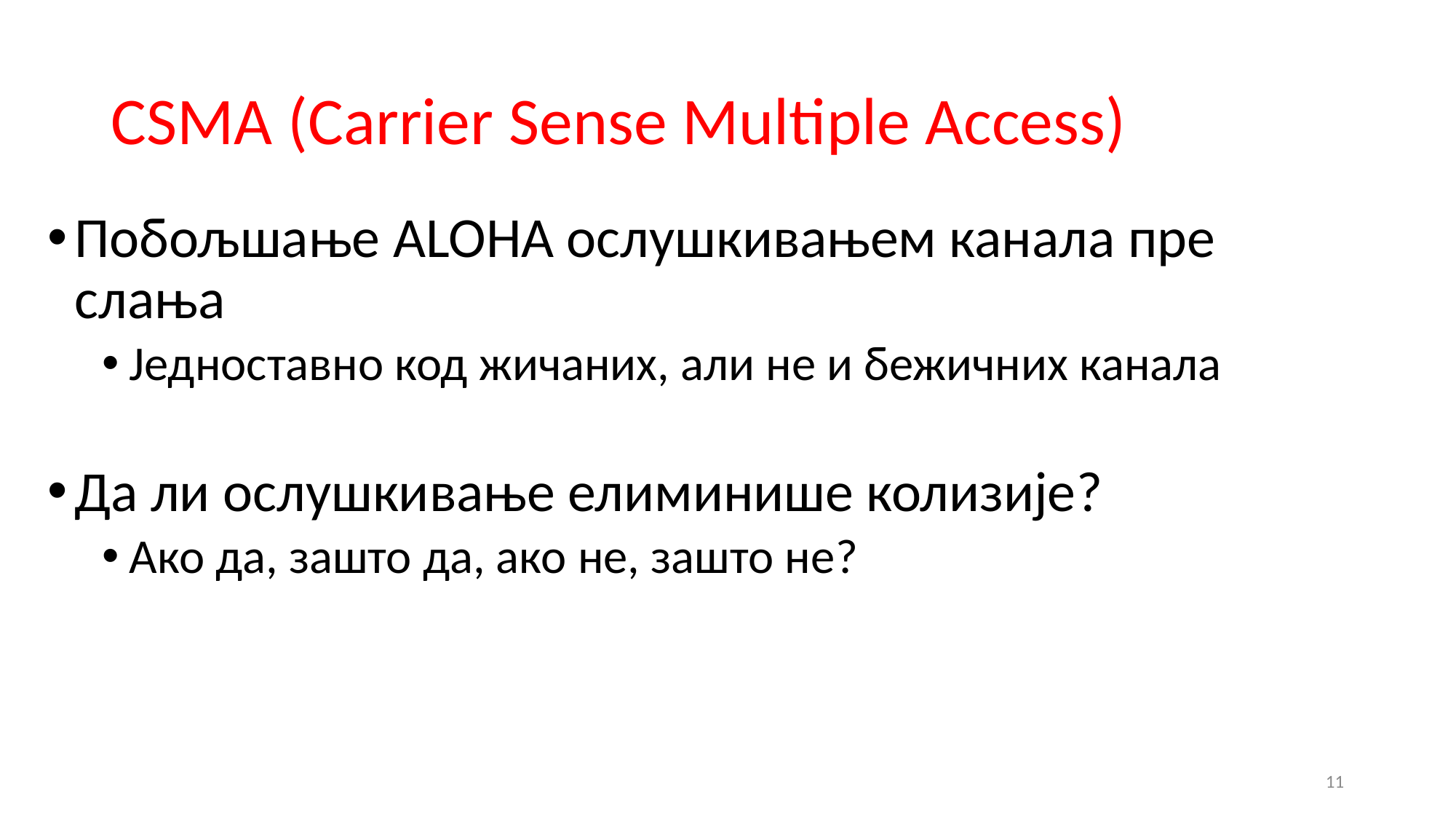

# CSMA (Carrier Sense Multiple Access)
Побољшање ALOHA ослушкивањем канала пре слања
Једноставно код жичаних, али не и бежичних канала

Да ли ослушкивање елиминише колизије?
Ако да, зашто да, ако не, зашто не?
11